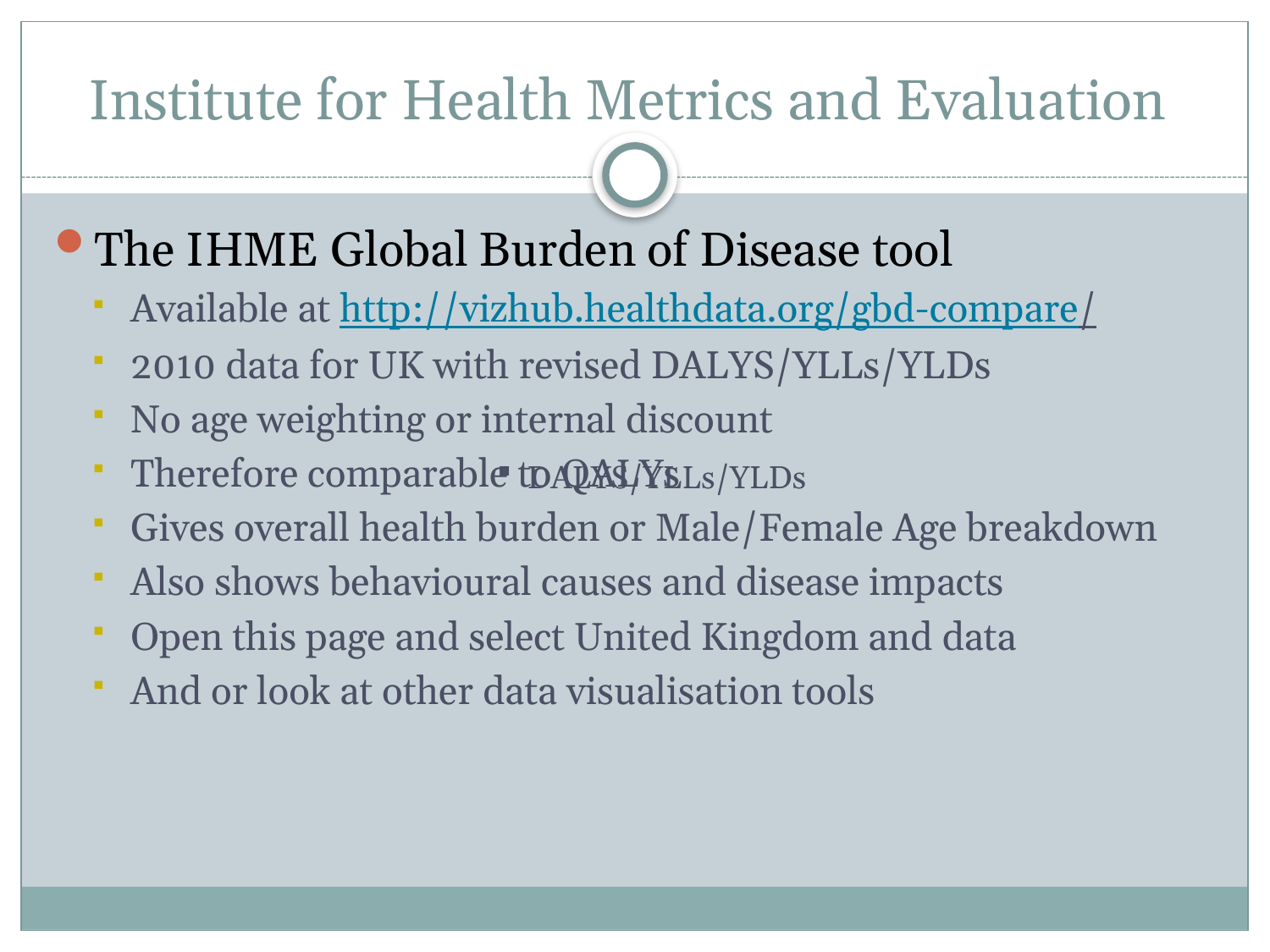

# Institute for Health Metrics and Evaluation
The IHME Global Burden of Disease tool
Available at http://vizhub.healthdata.org/gbd-compare/
2010 data for UK with revised DALYS/YLLs/YLDs
No age weighting or internal discount
Therefore comparable to QALYs
Gives overall health burden or Male/Female Age breakdown
Also shows behavioural causes and disease impacts
Open this page and select United Kingdom and data
And or look at other data visualisation tools
DALYS/YLLs/YLDs